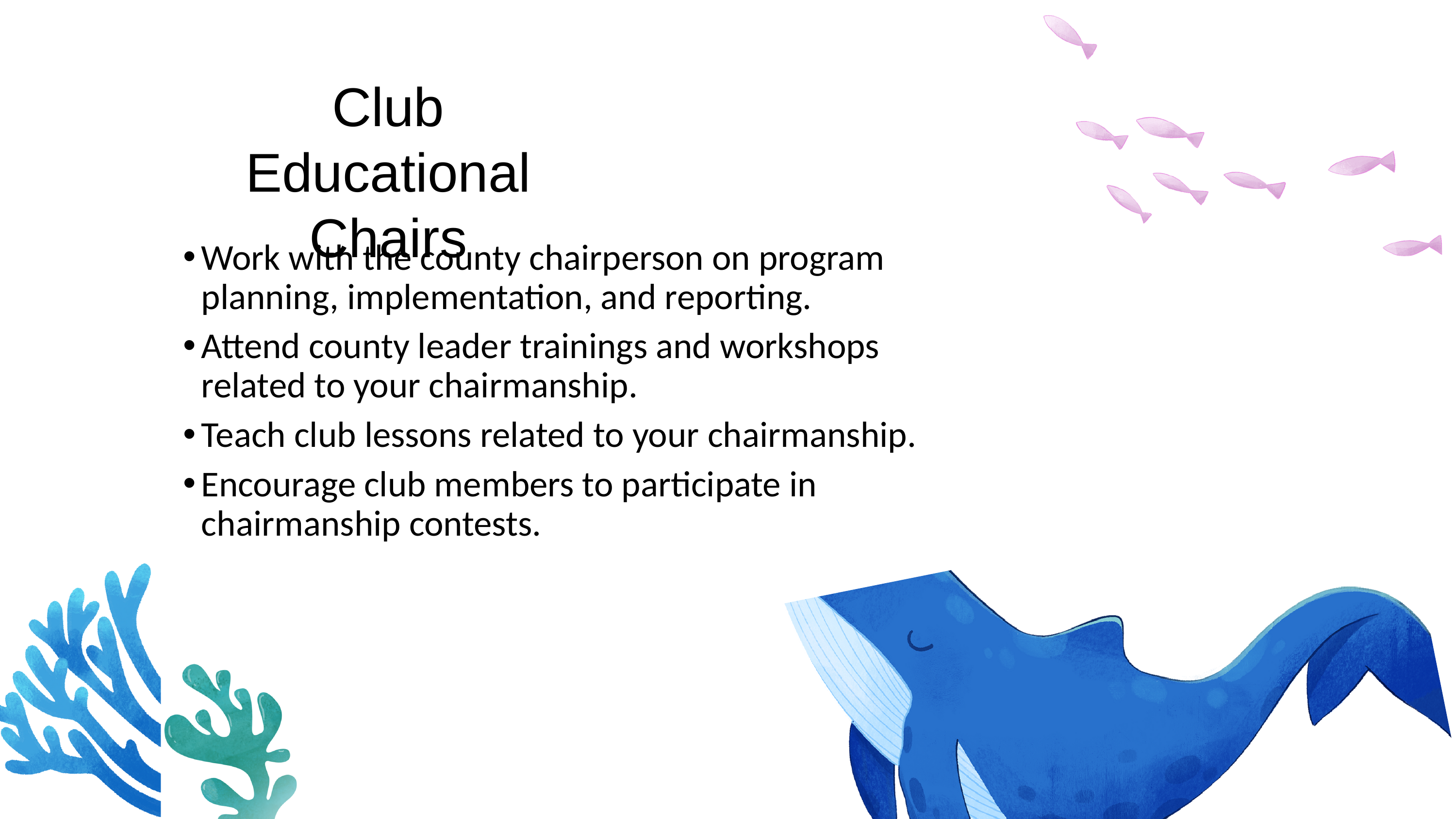

# Club Educational Chairs
Work with the county chairperson on program planning, implementation, and reporting.
Attend county leader trainings and workshops related to your chairmanship.
Teach club lessons related to your chairmanship.
Encourage club members to participate in chairmanship contests.